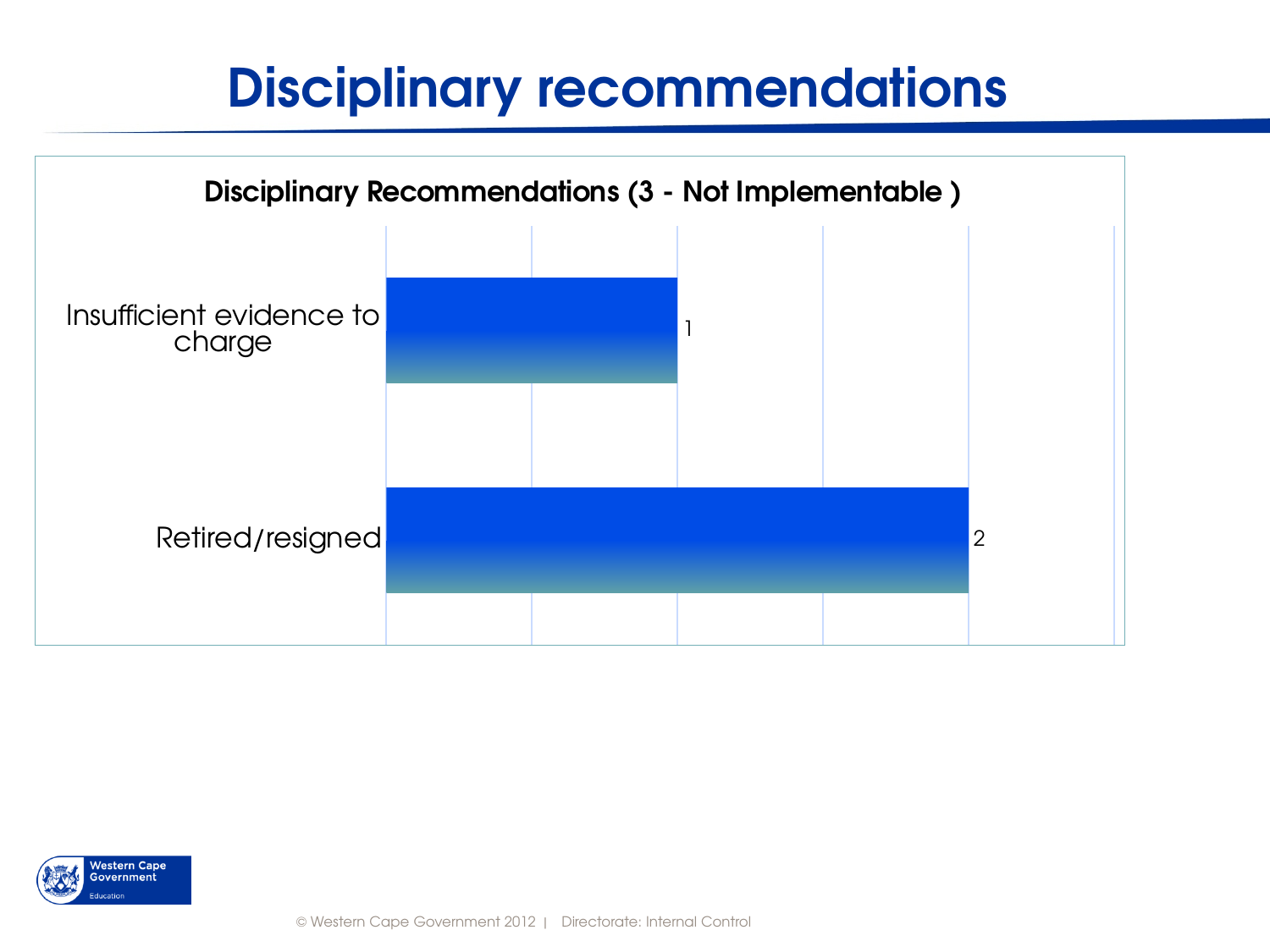

# Disciplinary recommendations

### Chart:  Disciplinary Recommendations (3 - Not Implementable )

| Category |  |
|---|---|
| Retired/resigned | 2.0 |
| Insufficient evidence to charge | 1.0 |
Directorate: Internal Control